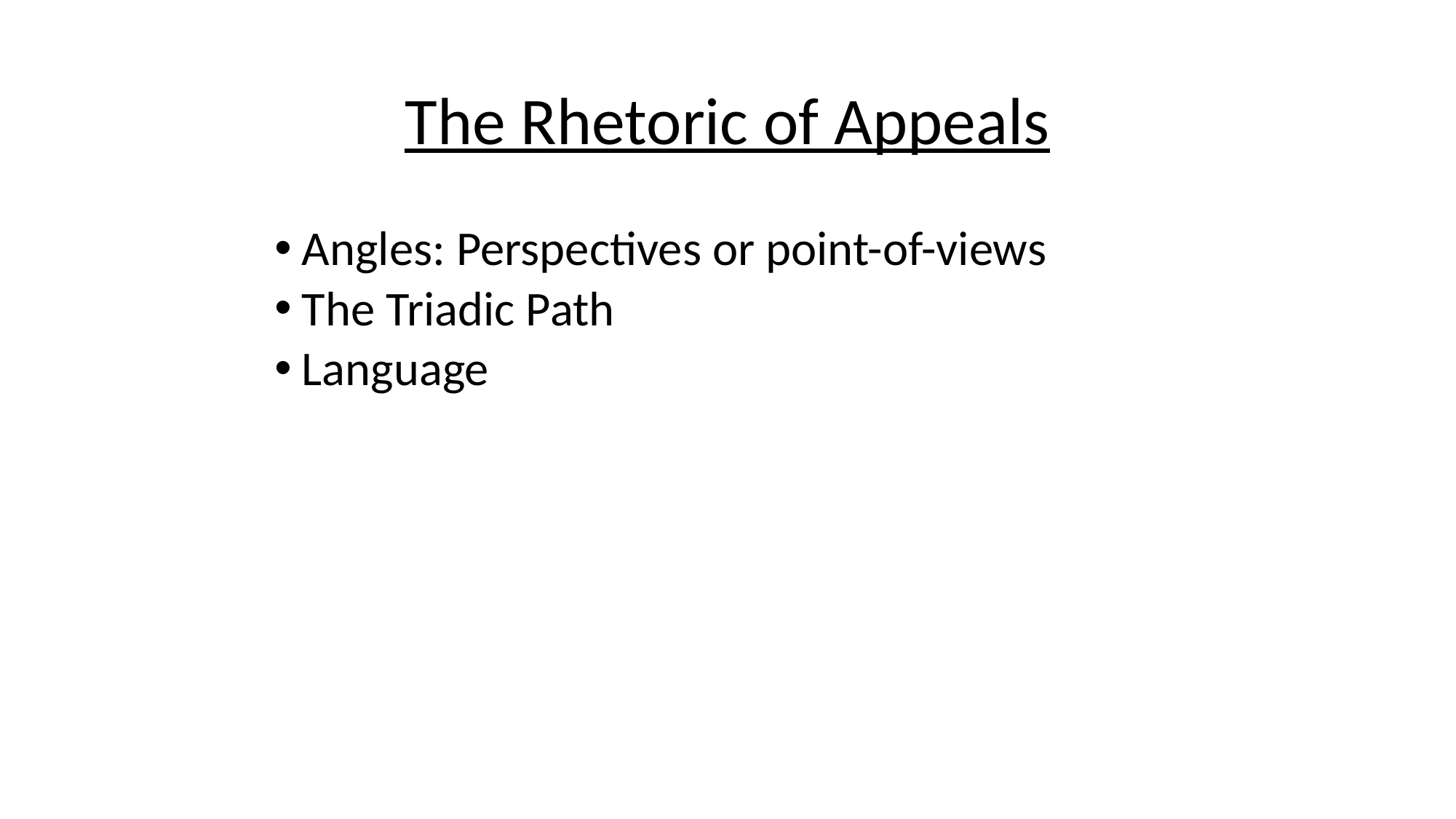

# The Rhetoric of Appeals
Angles: Perspectives or point-of-views
The Triadic Path
Language